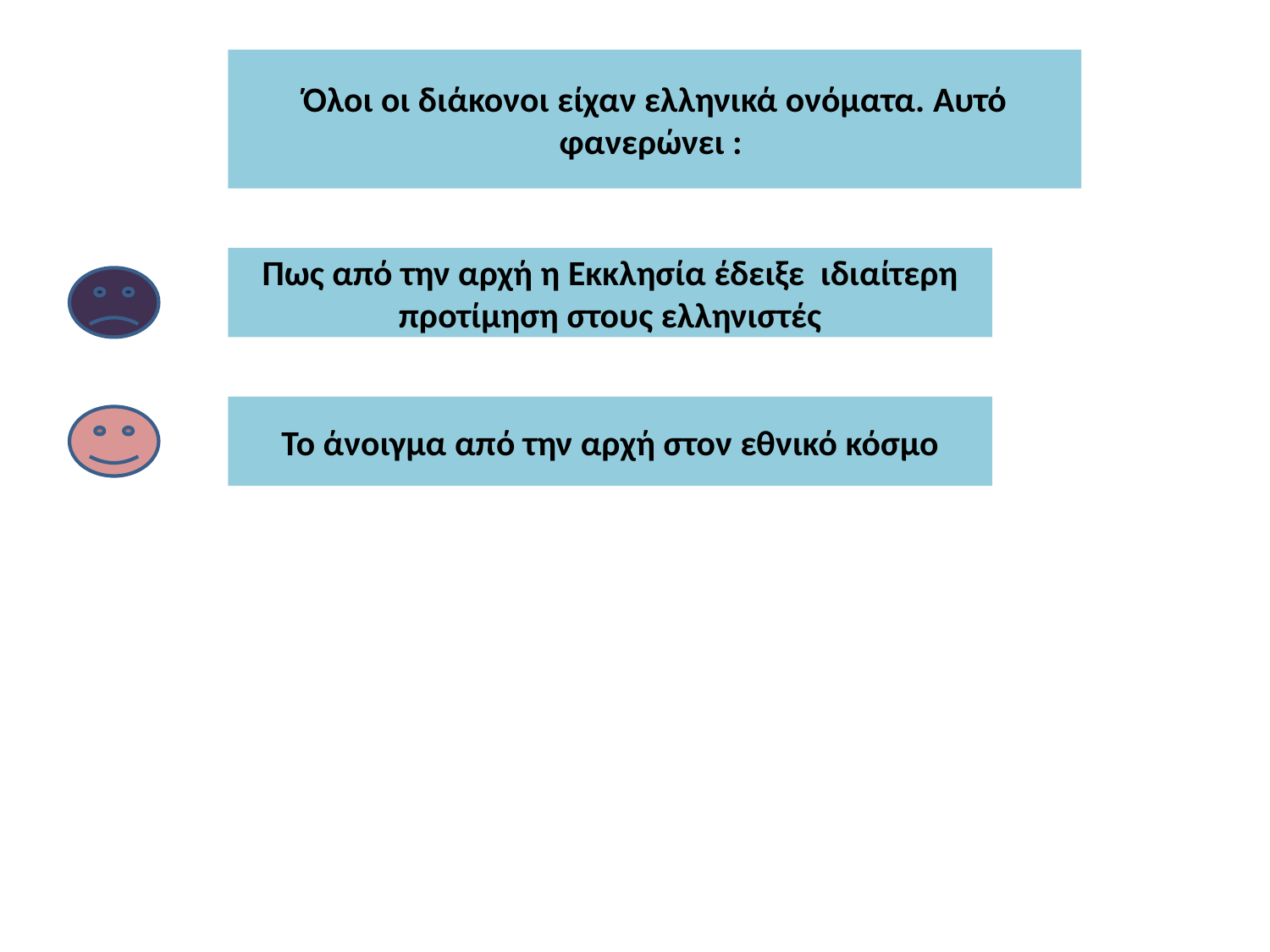

Όλοι οι διάκονοι είχαν ελληνικά ονόματα. Αυτό φανερώνει :
Πως από την αρχή η Εκκλησία έδειξε  ιδιαίτερη προτίμηση στους ελληνιστές

Το άνοιγμα από την αρχή στον εθνικό κόσμο